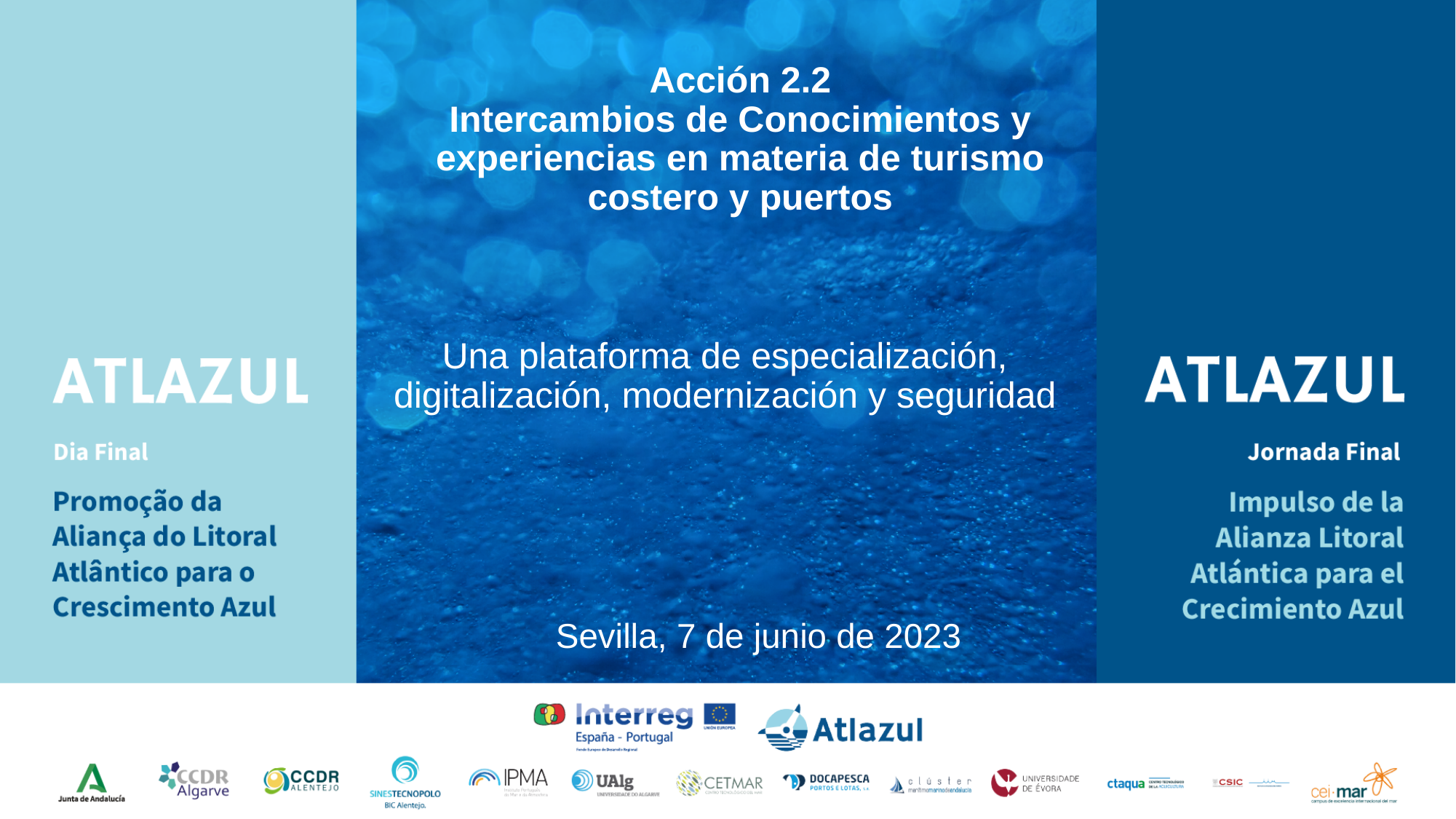

# Acción 2.2 Intercambios de Conocimientos y experiencias en materia de turismo costero y puertos
Una plataforma de especialización, digitalización, modernización y seguridad
Sevilla, 7 de junio de 2023